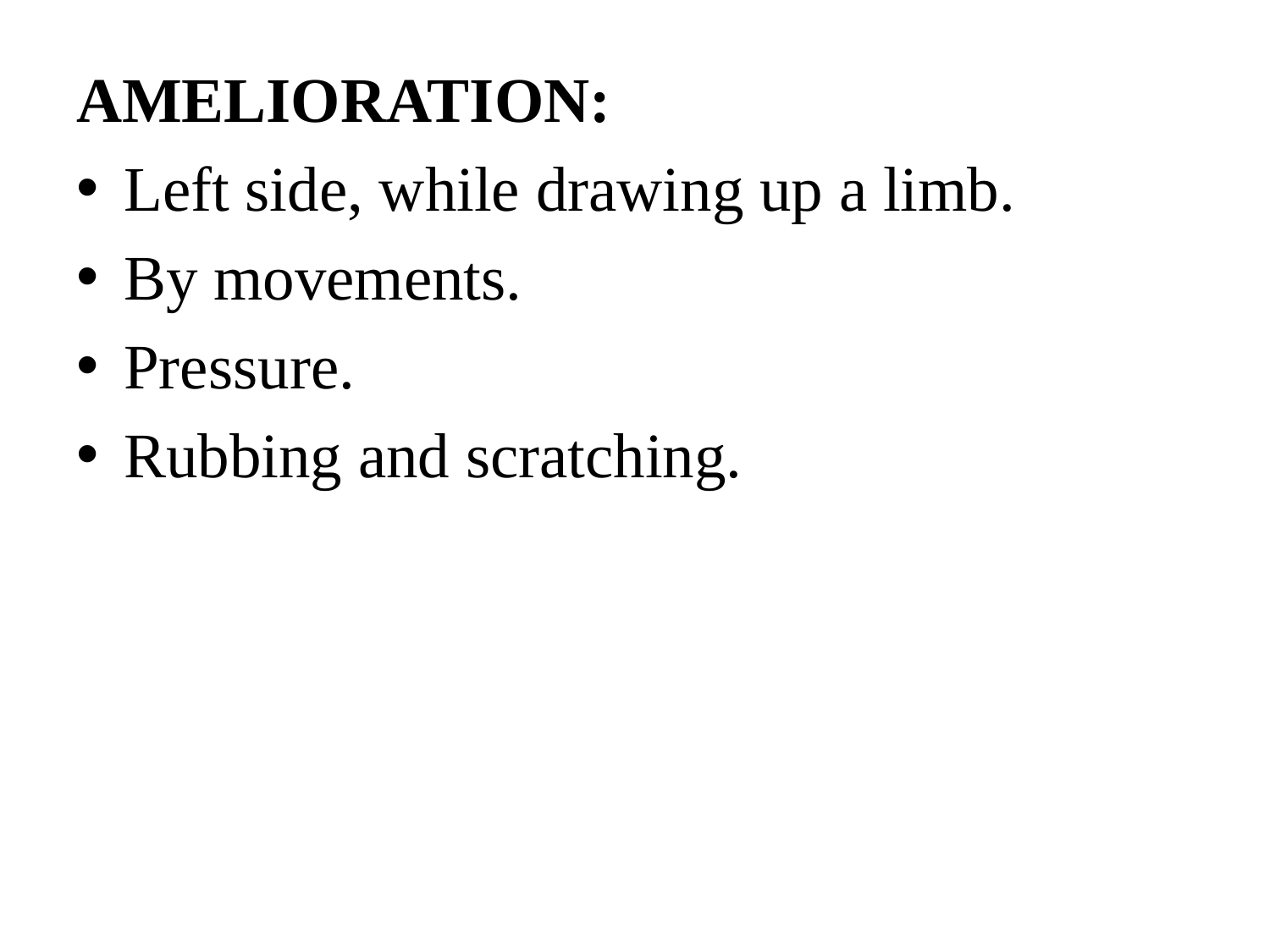

AMELIORATION:
Left side, while drawing up a limb.
By movements.
Pressure.
Rubbing and scratching.